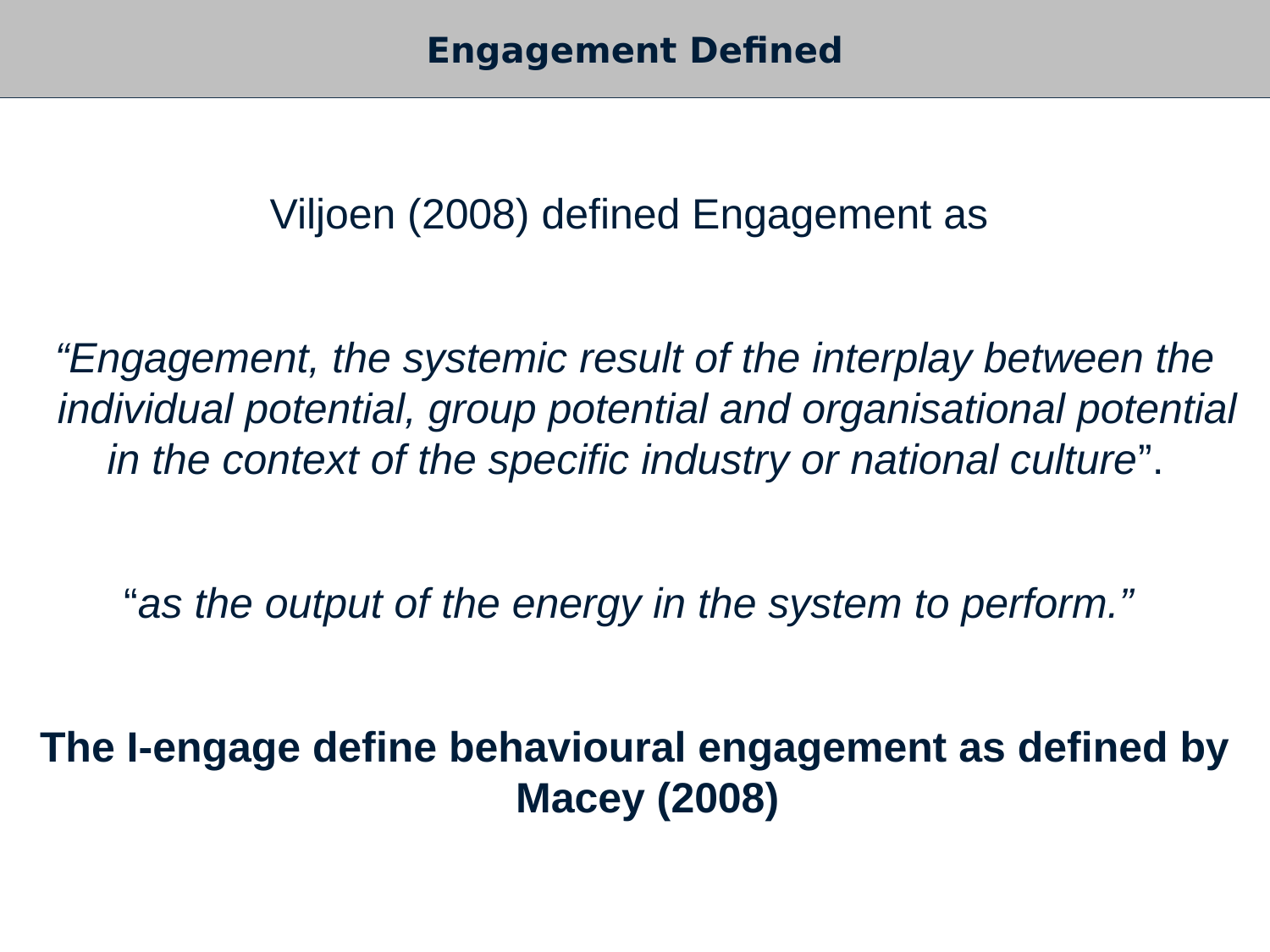

Engagement Defined

Viljoen (2008) defined Engagement as

“Engagement, the systemic result of the interplay between the individual potential, group potential and organisational potential in the context of the specific industry or national culture”.

“as the output of the energy in the system to perform.”

The I-engage define behavioural engagement as defined by Macey (2008)